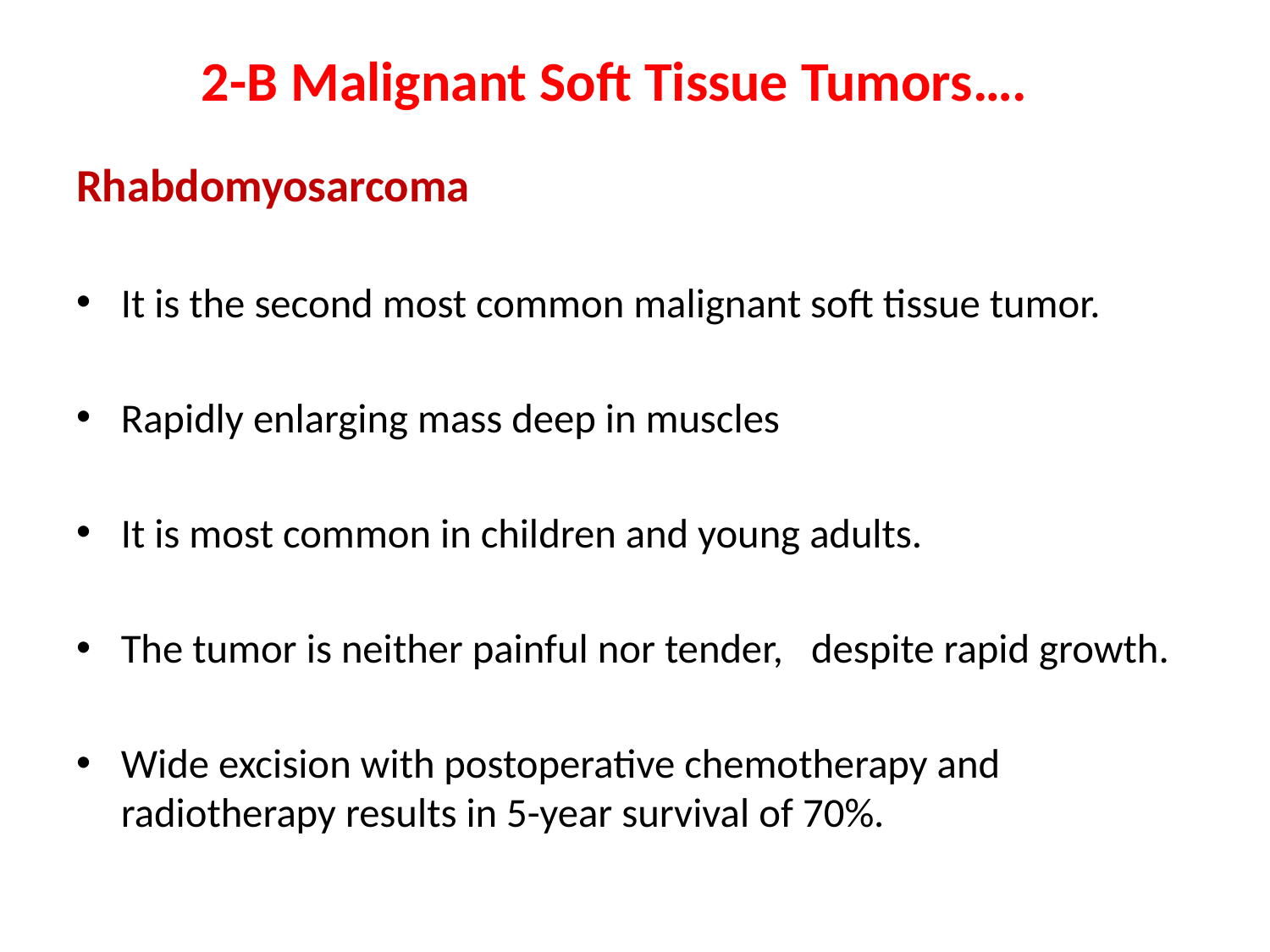

# 2-B Malignant Soft Tissue Tumors….
Rhabdomyosarcoma

It is the second most common malignant soft tissue tumor.

Rapidly enlarging mass deep in muscles

It is most common in children and young adults.

The tumor is neither painful nor tender,   despite rapid growth.

Wide excision with postoperative chemotherapy and radiotherapy results in 5-year survival of 70%.